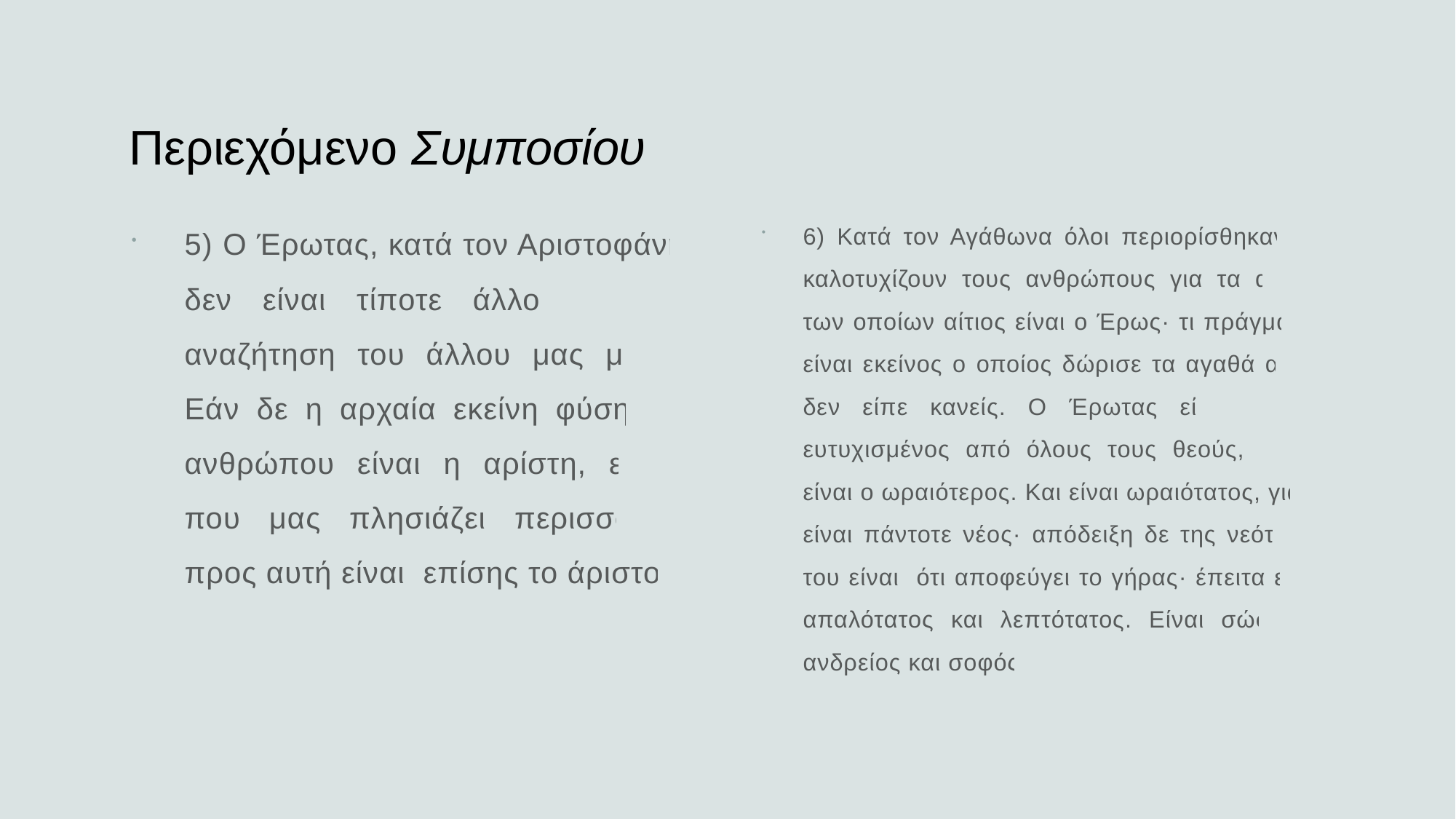

# Περιεχόμενο Συμποσίου
5) Ο Έρωτας, κατά τον Αριστοφάνη, δεν είναι τίποτε άλλο παρά η αναζήτηση του άλλου μας μισού. Εάν δε η αρχαία εκείνη φύση του ανθρώπου είναι η αρίστη, εκείνο που μας πλησιάζει περισσότερο προς αυτή είναι  επίσης το άριστον.

6) Κατά τον Αγάθωνα όλοι περιορίσθηκαν να καλοτυχίζουν τους ανθρώπους για τα αγαθά των οποίων αίτιος είναι ο Έρως· τι πράγμα δε είναι εκείνος ο οποίος δώρισε τα αγαθά αυτά, δεν είπε κανείς. Ο Έρωτας είναι ο πιο ευτυχισμένος από όλους τους θεούς, γιατί  είναι ο ωραιότερος. Και είναι ωραιότατος, γιατί  είναι πάντοτε νέος· απόδειξη δε της νεότητάς του είναι  ότι αποφεύγει το γήρας· έπειτα είναι απαλότατος και λεπτότατος. Είναι σώφρων, ανδρείος και σοφός.